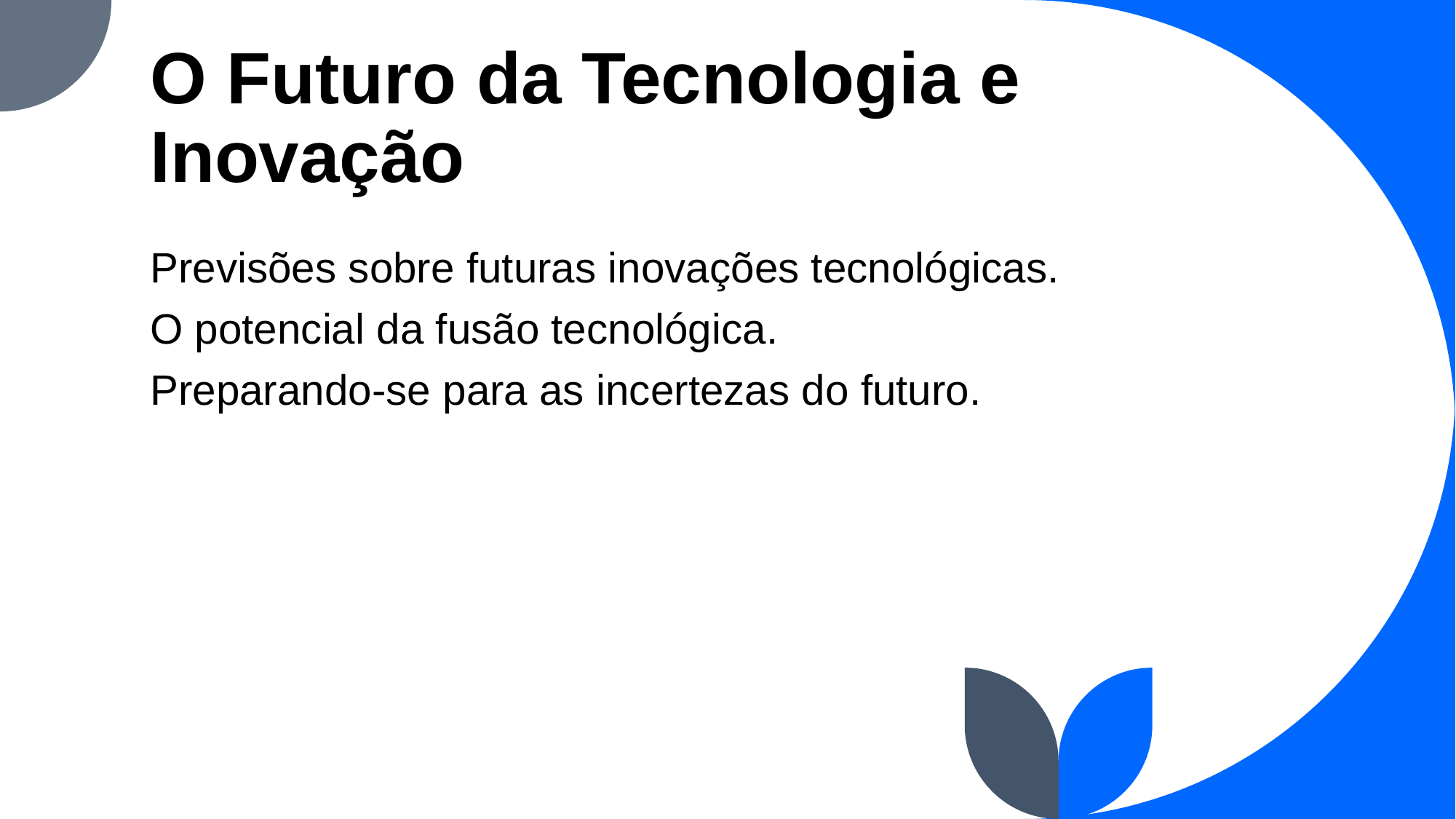

# O Futuro da Tecnologia e Inovação
Previsões sobre futuras inovações tecnológicas.
O potencial da fusão tecnológica.
Preparando-se para as incertezas do futuro.